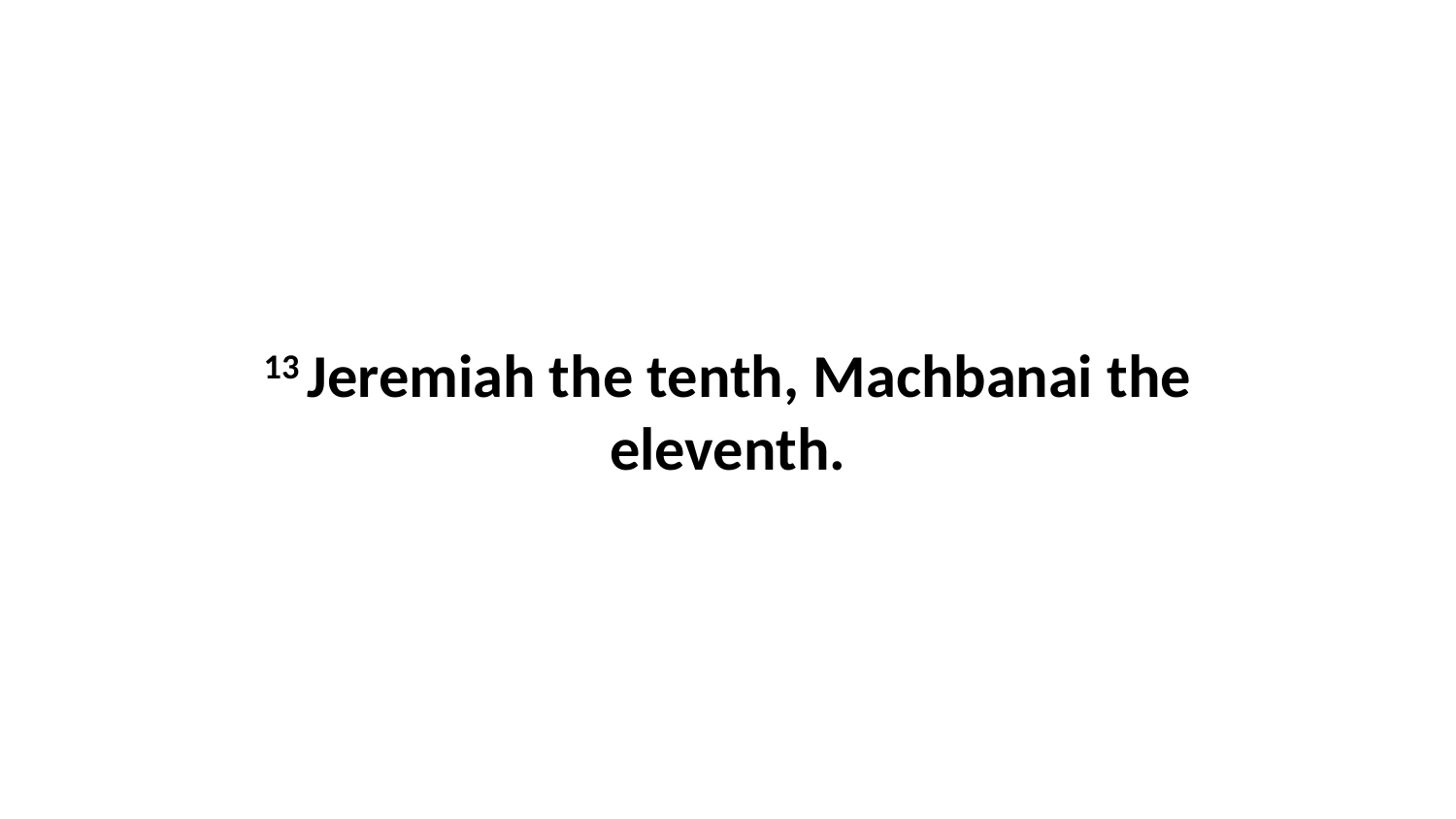

13 Jeremiah the tenth, Machbanai the eleventh.